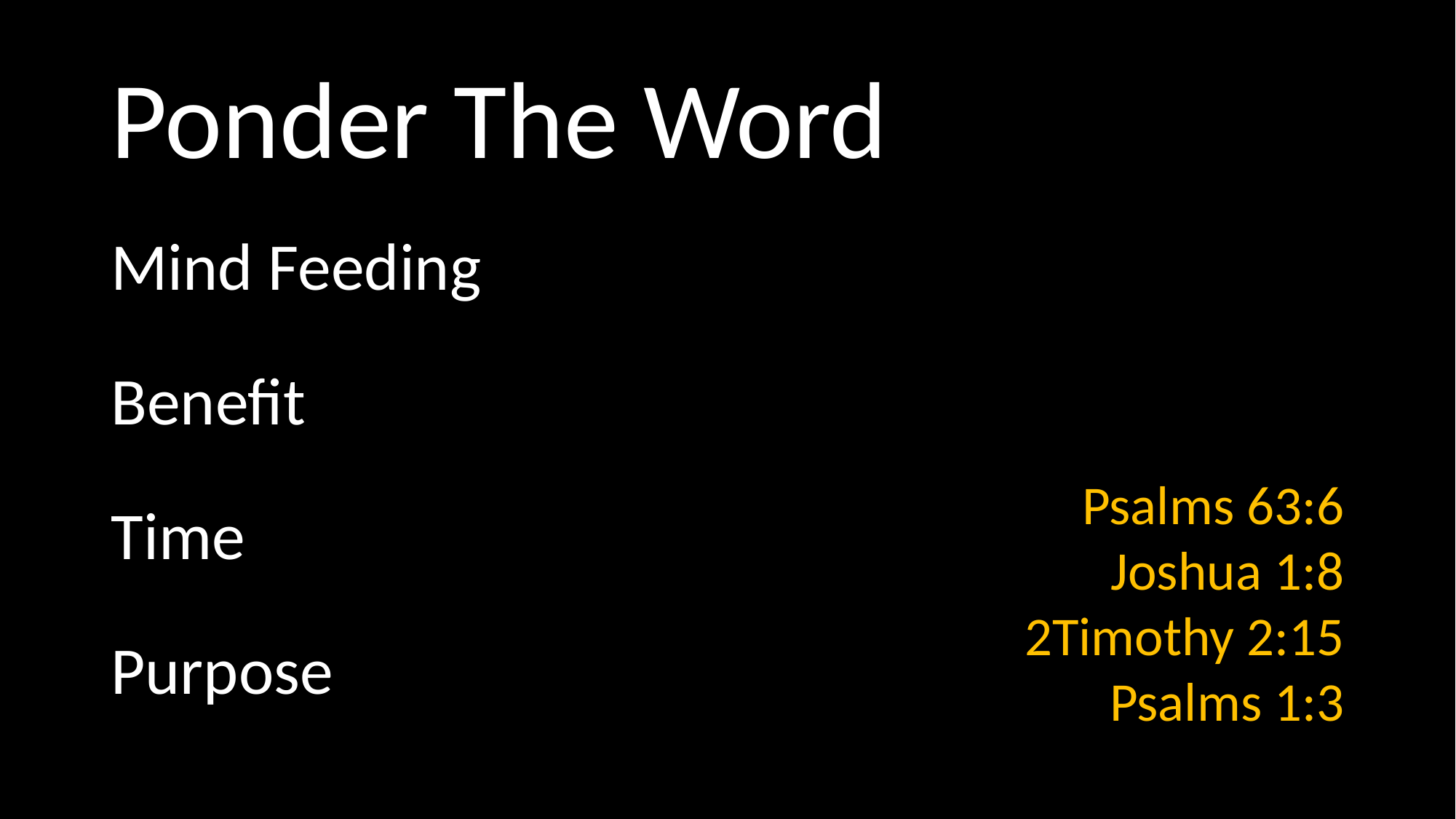

# Ponder The Word
Mind Feeding
Benefit
Time
Purpose
 Psalms 63:6
Joshua 1:8
2Timothy 2:15
Psalms 1:3